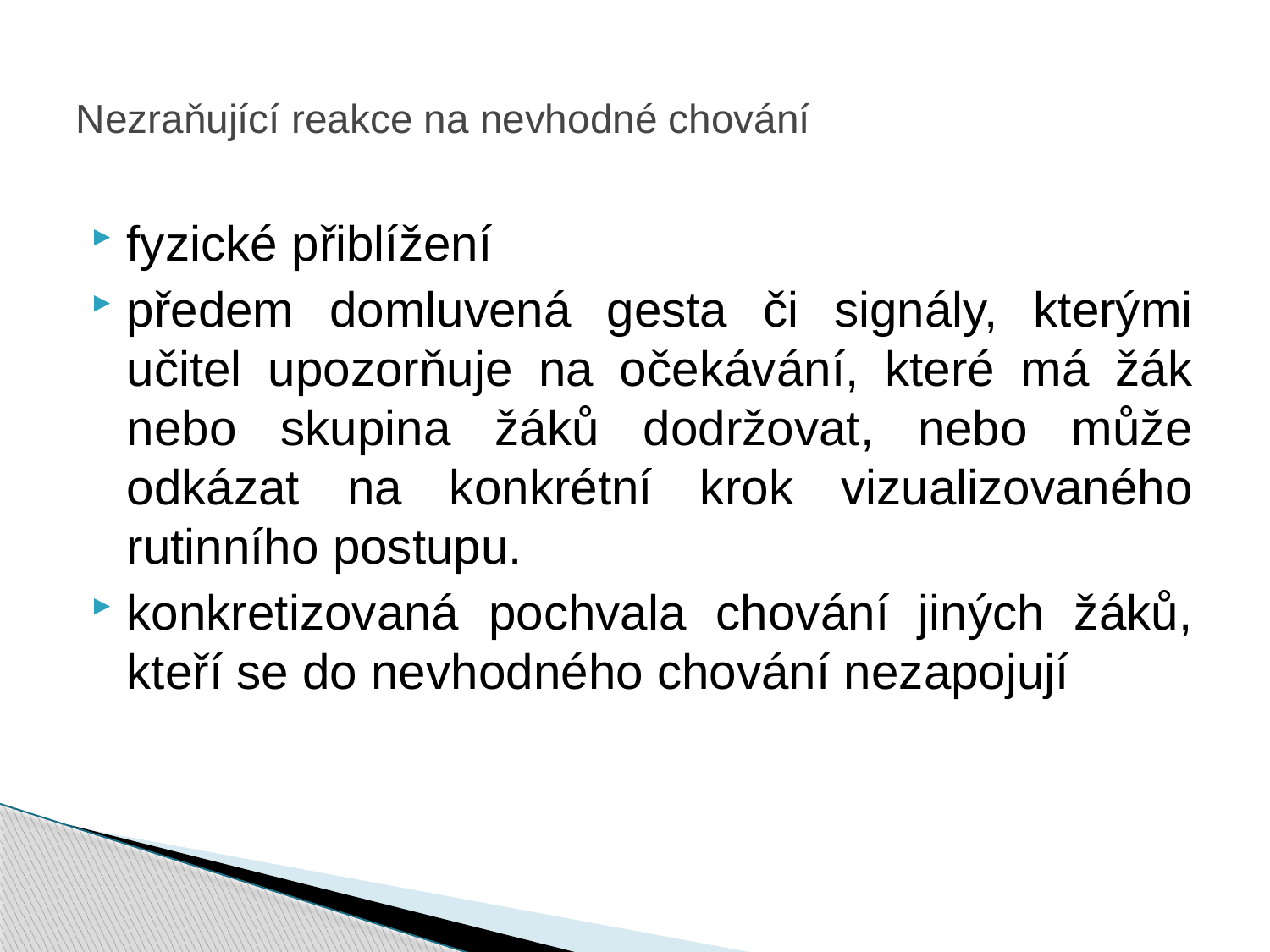

# Nezraňující reakce na nevhodné chování
fyzické přiblížení
předem domluvená gesta či signály, kterými učitel upozorňuje na očekávání, které má žák nebo skupina žáků dodržovat, nebo může odkázat na konkrétní krok vizualizovaného rutinního postupu.
konkretizovaná pochvala chování jiných žáků, kteří se do nevhodného chování nezapojují